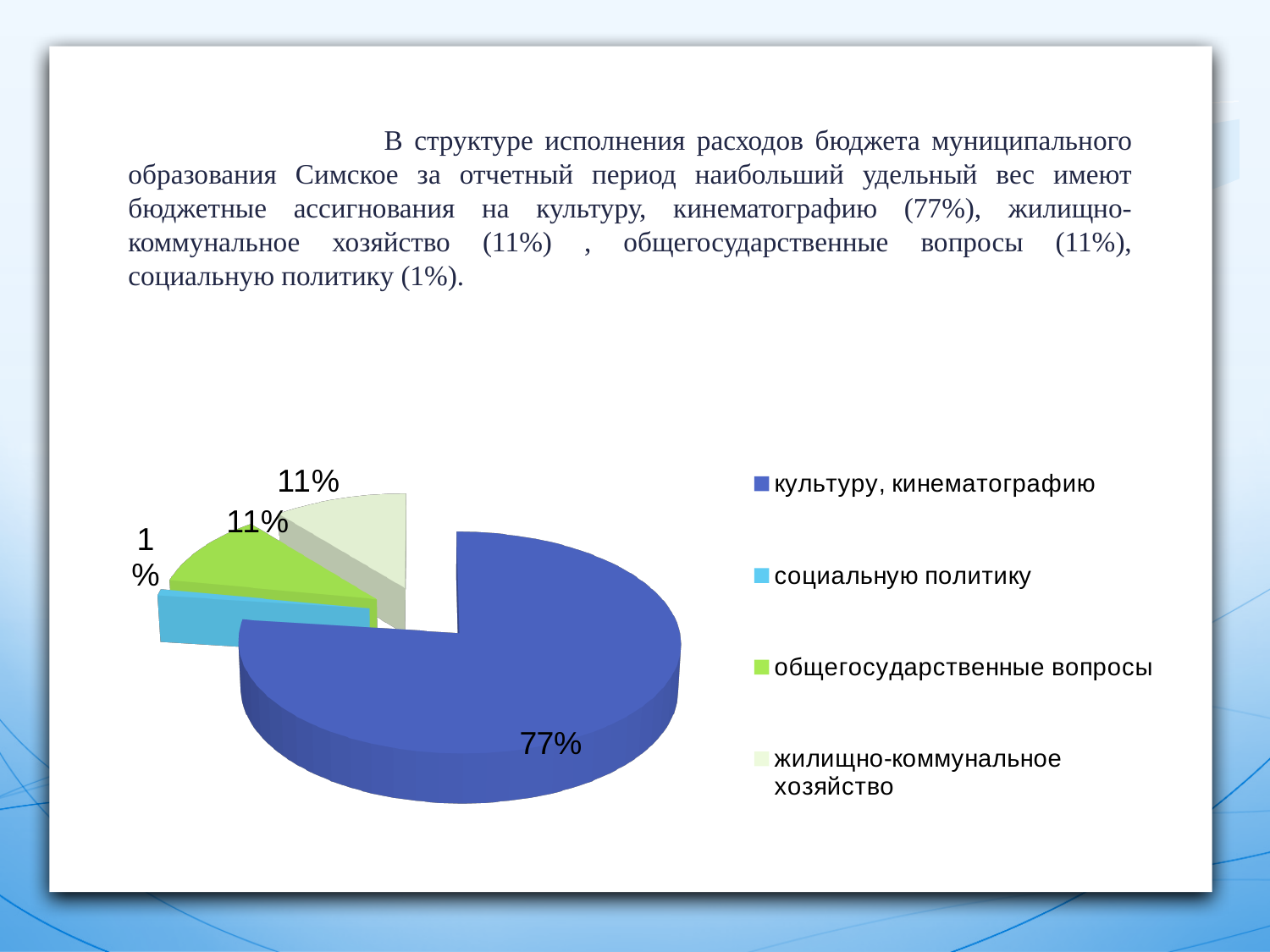

В структуре исполнения расходов бюджета муниципального образования Симское за отчетный период наибольший удельный вес имеют бюджетные ассигнования на культуру, кинематографию (77%), жилищно-коммунальное хозяйство (11%) , общегосударственные вопросы (11%), социальную политику (1%).

[unsupported chart]